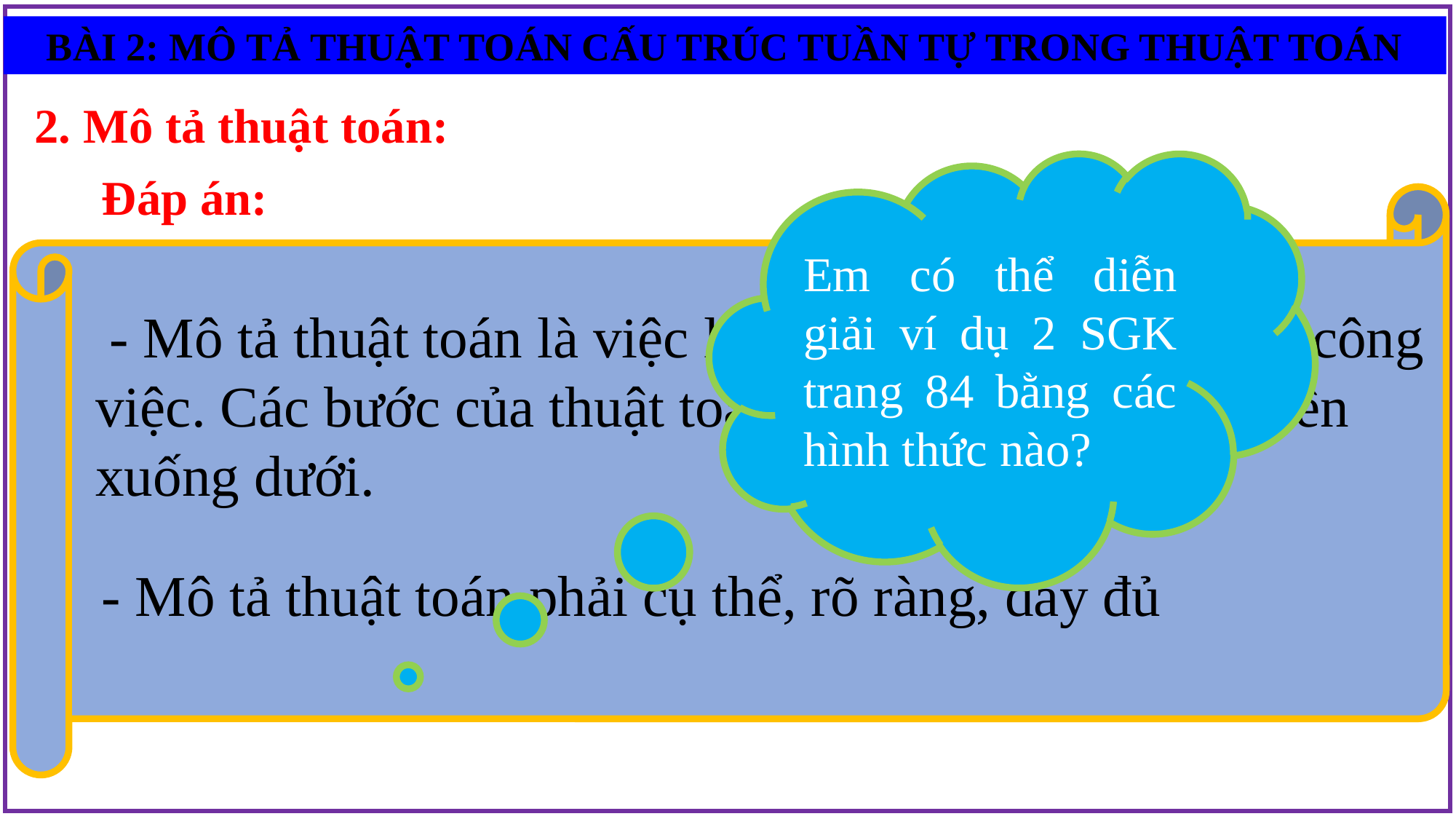

BÀI 2: MÔ TẢ THUẬT TOÁN CẤU TRÚC TUẦN TỰ TRONG THUẬT TOÁN
2. Mô tả thuật toán:
Đáp án:
Em có thể diễn giải ví dụ 2 SGK trang 84 bằng các hình thức nào?

 - Mô tả thuật toán là việc liệt kê các bước thực hiện công việc. Các bước của thuật toán thực hiện tuần tự từ trên xuống dưới.
- Mô tả thuật toán phải cụ thể, rõ ràng, đầy đủ